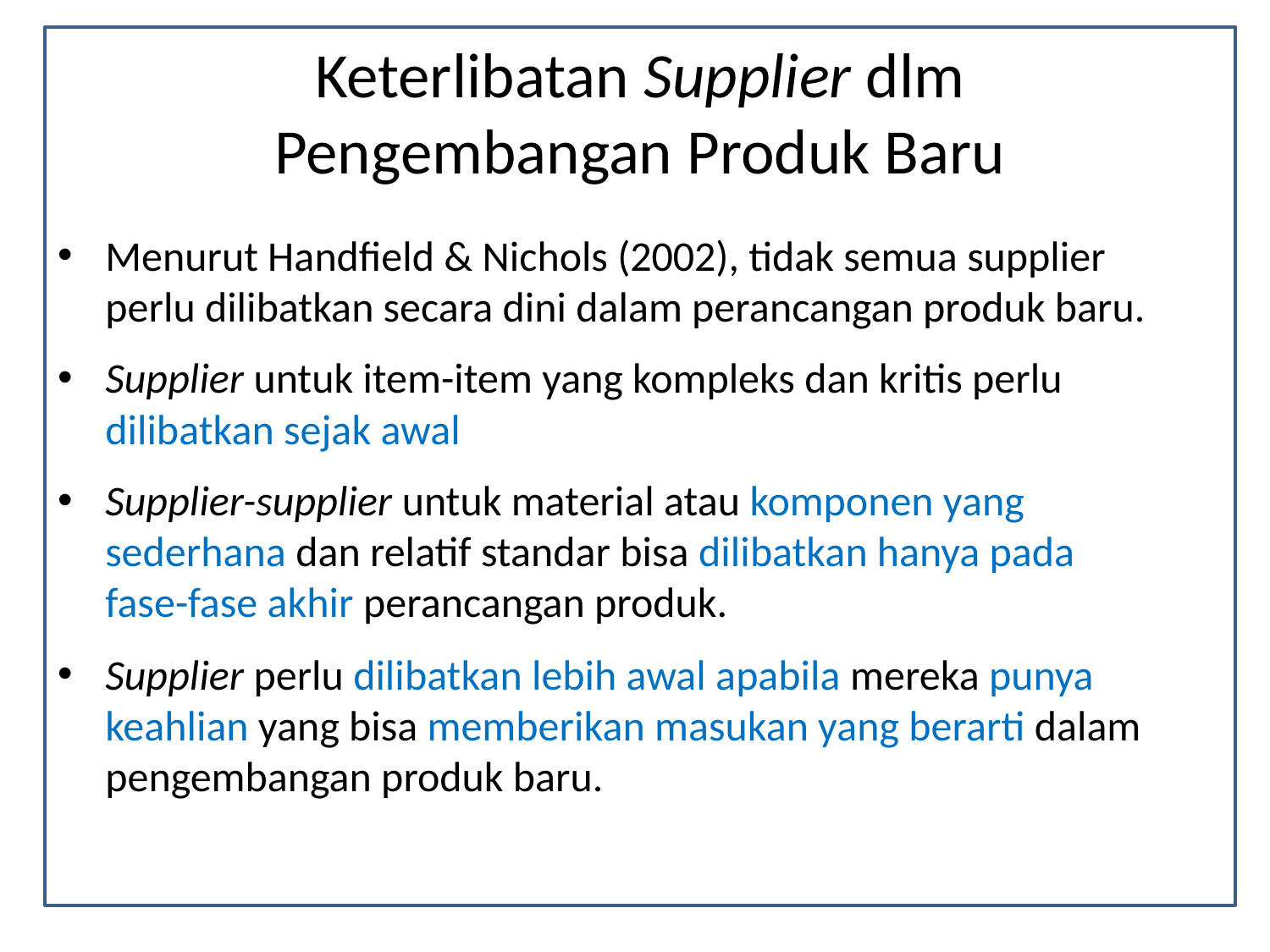

# Keterlibatan Supplier dlm Pengembangan Produk Baru
Menurut Handfield & Nichols (2002), tidak semua supplier perlu dilibatkan secara dini dalam perancangan produk baru.
Supplier untuk item-item yang kompleks dan kritis perlu dilibatkan sejak awal
Supplier-supplier untuk material atau komponen yang sederhana dan relatif standar bisa dilibatkan hanya pada fase-fase akhir perancangan produk.
Supplier perlu dilibatkan lebih awal apabila mereka punya keahlian yang bisa memberikan masukan yang berarti dalam pengembangan produk baru.